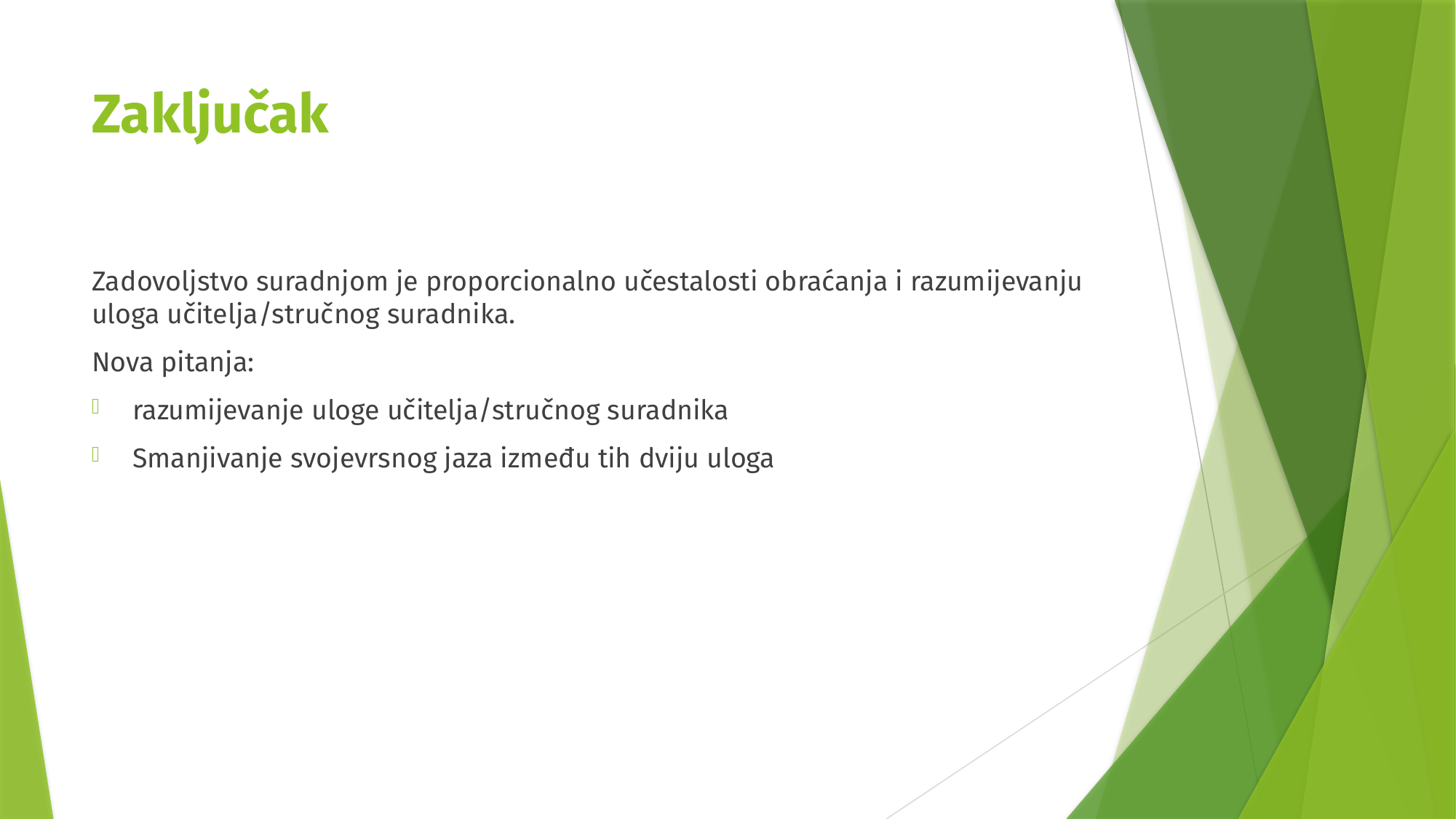

# Zaključak
Zadovoljstvo suradnjom je proporcionalno učestalosti obraćanja i razumijevanju uloga učitelja/stručnog suradnika.
Nova pitanja:
razumijevanje uloge učitelja/stručnog suradnika
Smanjivanje svojevrsnog jaza između tih dviju uloga